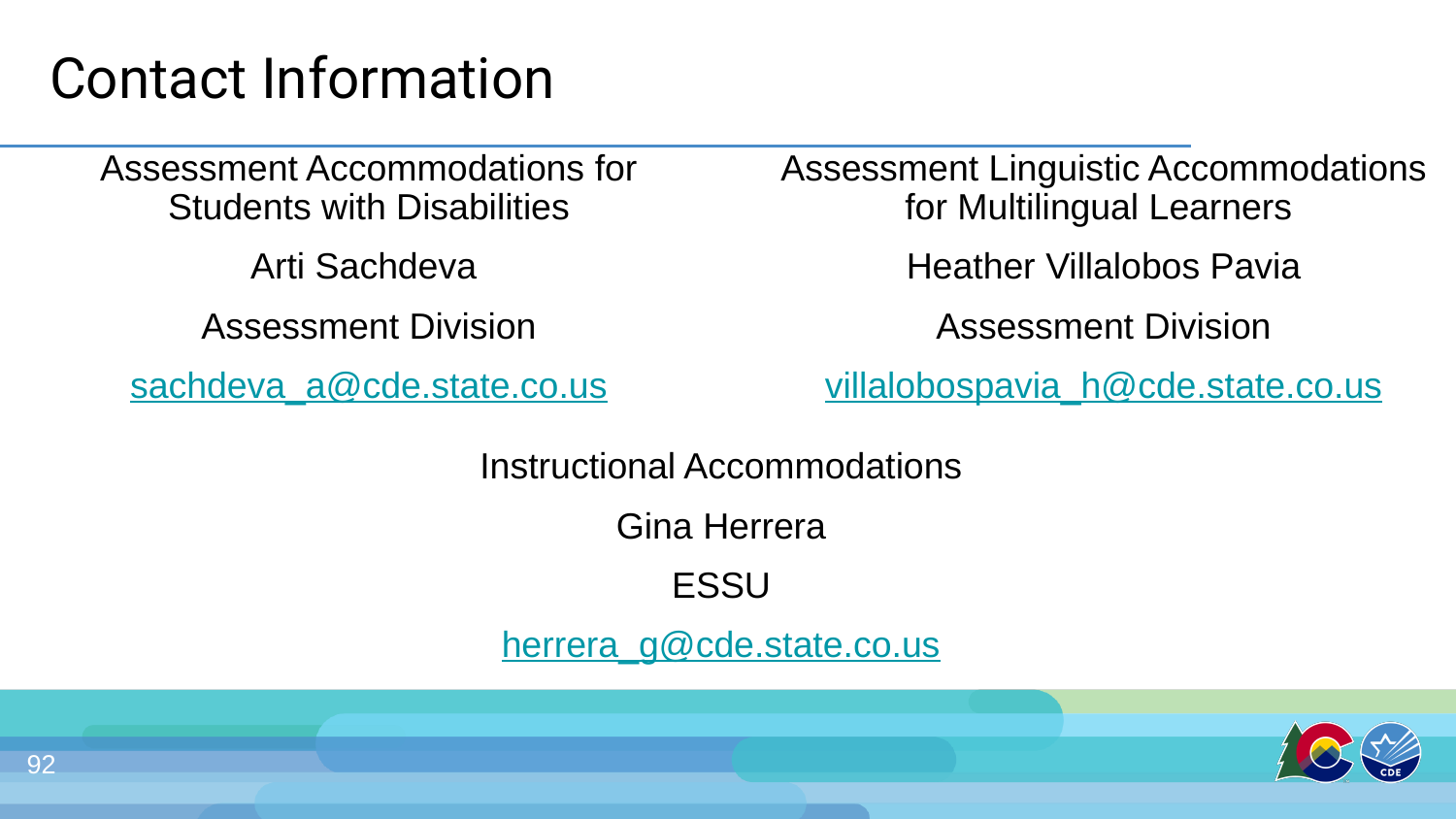

# Contact Information
Assessment Accommodations for Students with Disabilities
Arti Sachdeva
Assessment Division
sachdeva_a@cde.state.co.us

Assessment Linguistic Accommodations for Multilingual Learners
Heather Villalobos Pavia
Assessment Division
villalobospavia_h@cde.state.co.us
Instructional Accommodations
Gina Herrera
ESSU
herrera_g@cde.state.co.us